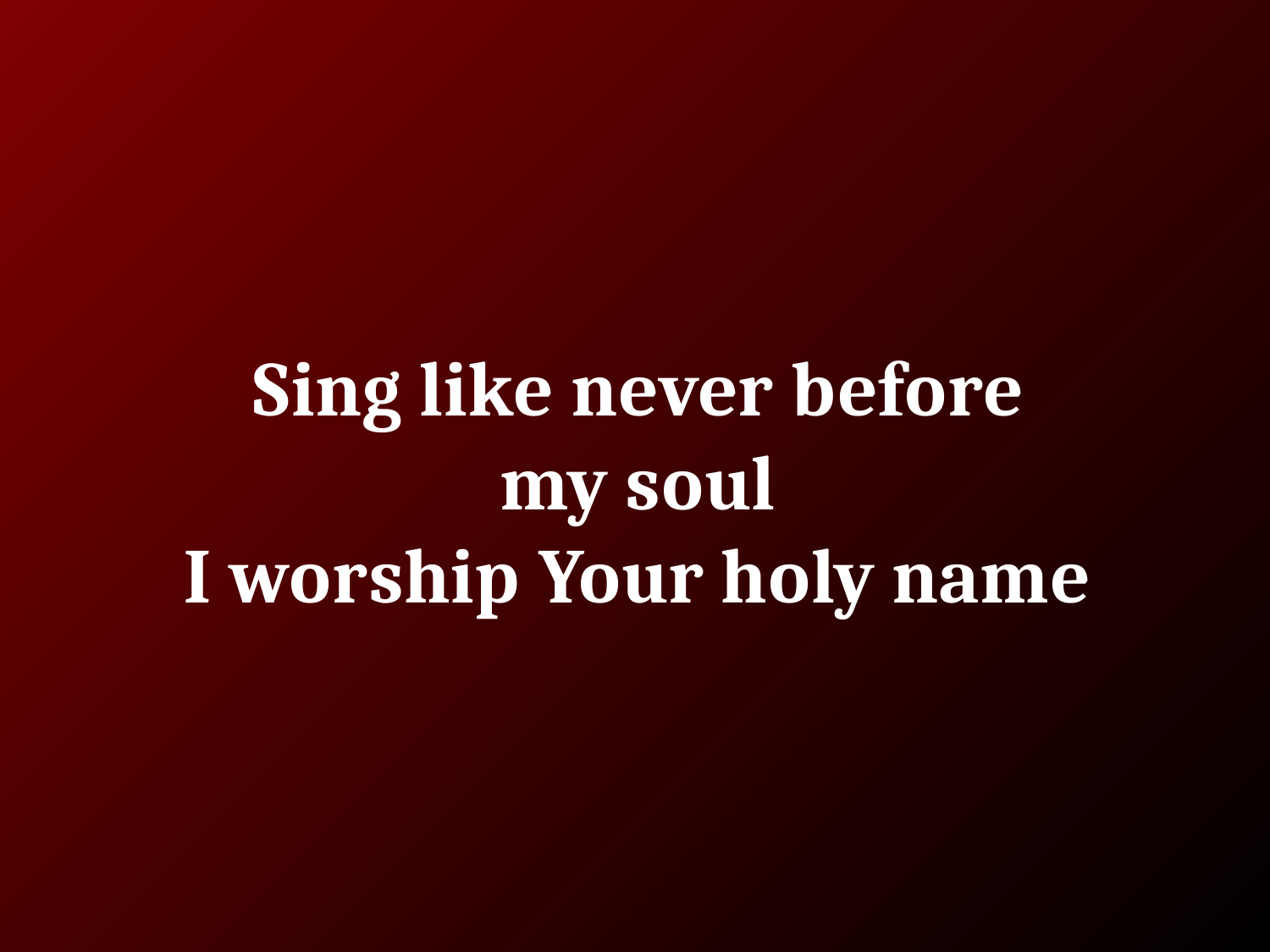

# Sing like never before
my soul
I worship Your holy name